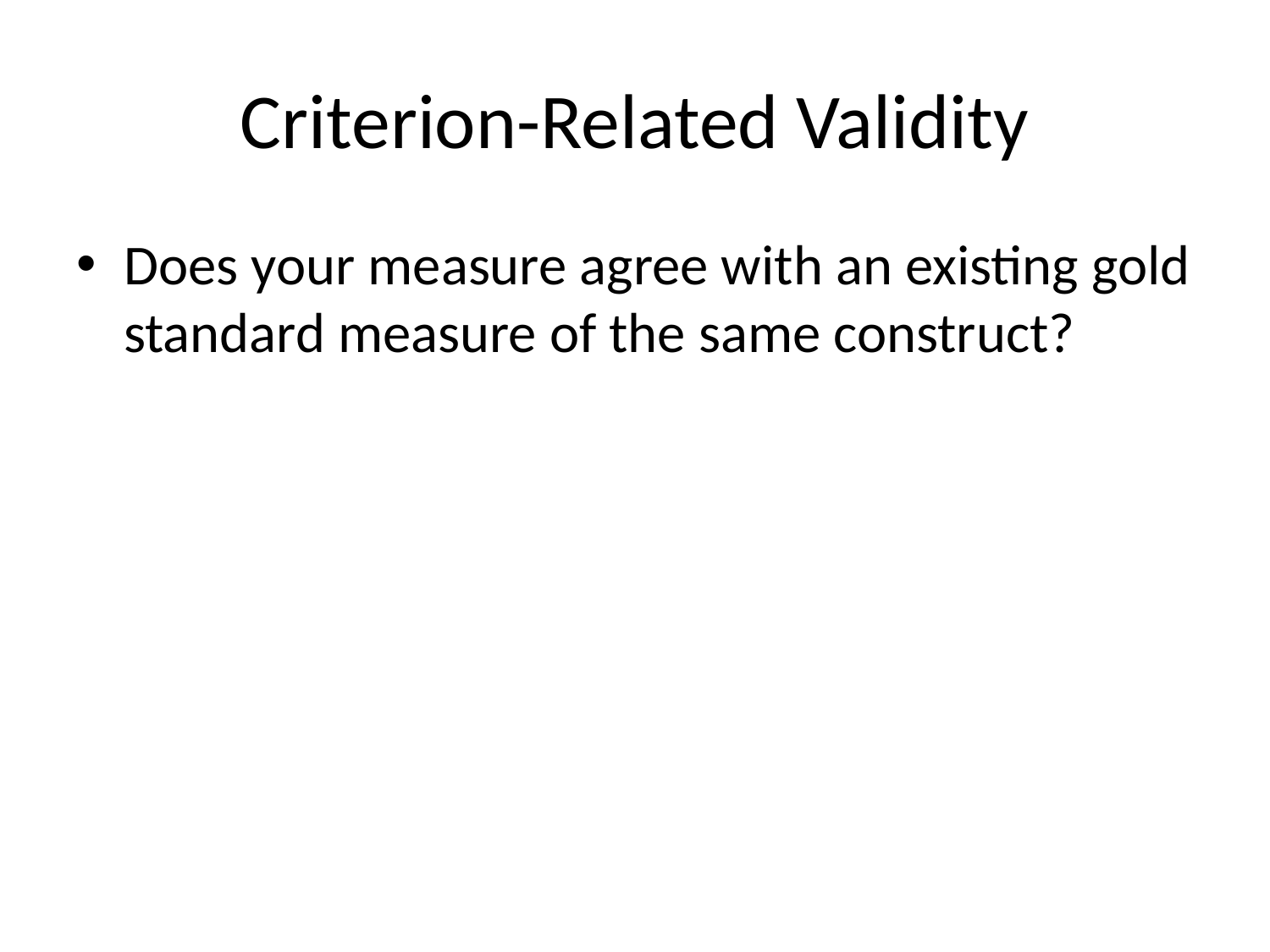

# Criterion-Related Validity
Does your measure agree with an existing gold standard measure of the same construct?